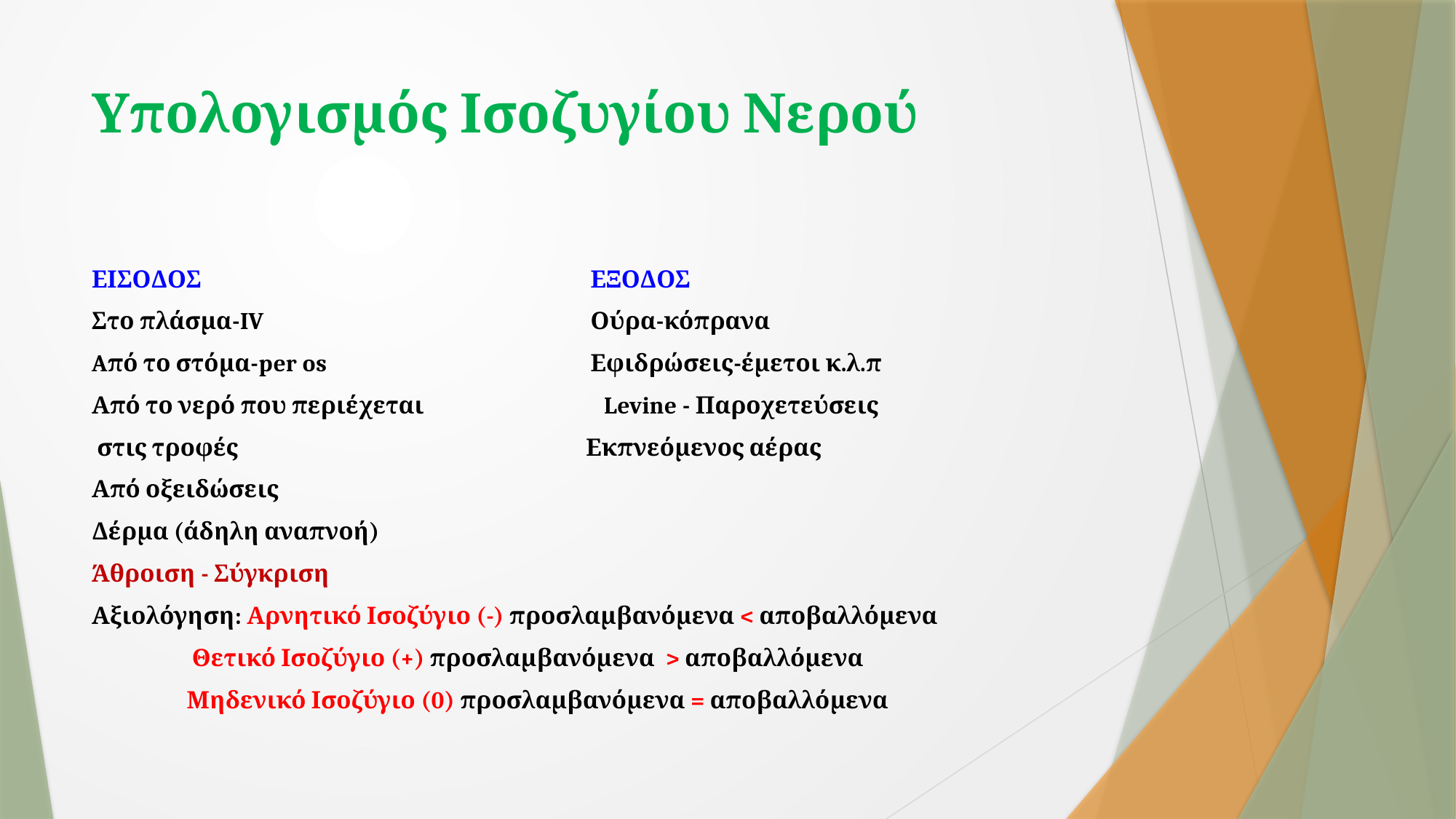

# Υπολογισμός Ισοζυγίου Νερού
ΕΙΣΟΔΟΣ	ΕΞΟΔΟΣ
Στο πλάσμα-IV 	Ούρα-κόπρανα
Aπό το στόμα-per os	Εφιδρώσεις-έμετοι κ.λ.π
Από το νερό που περιέχεται                                  Levine - Παροχετεύσεις
 στις τροφές                                                                  Εκπνεόμενος αέρας
Από οξειδώσεις
Δέρμα (άδηλη αναπνοή)
Άθροιση - Σύγκριση
Αξιολόγηση: Αρνητικό Ισοζύγιο (-) προσλαμβανόμενα < αποβαλλόμενα
                   Θετικό Ισοζύγιο (+) προσλαμβανόμενα  > αποβαλλόμενα
                  Μηδενικό Ισοζύγιο (0) προσλαμβανόμενα = αποβαλλόμενα